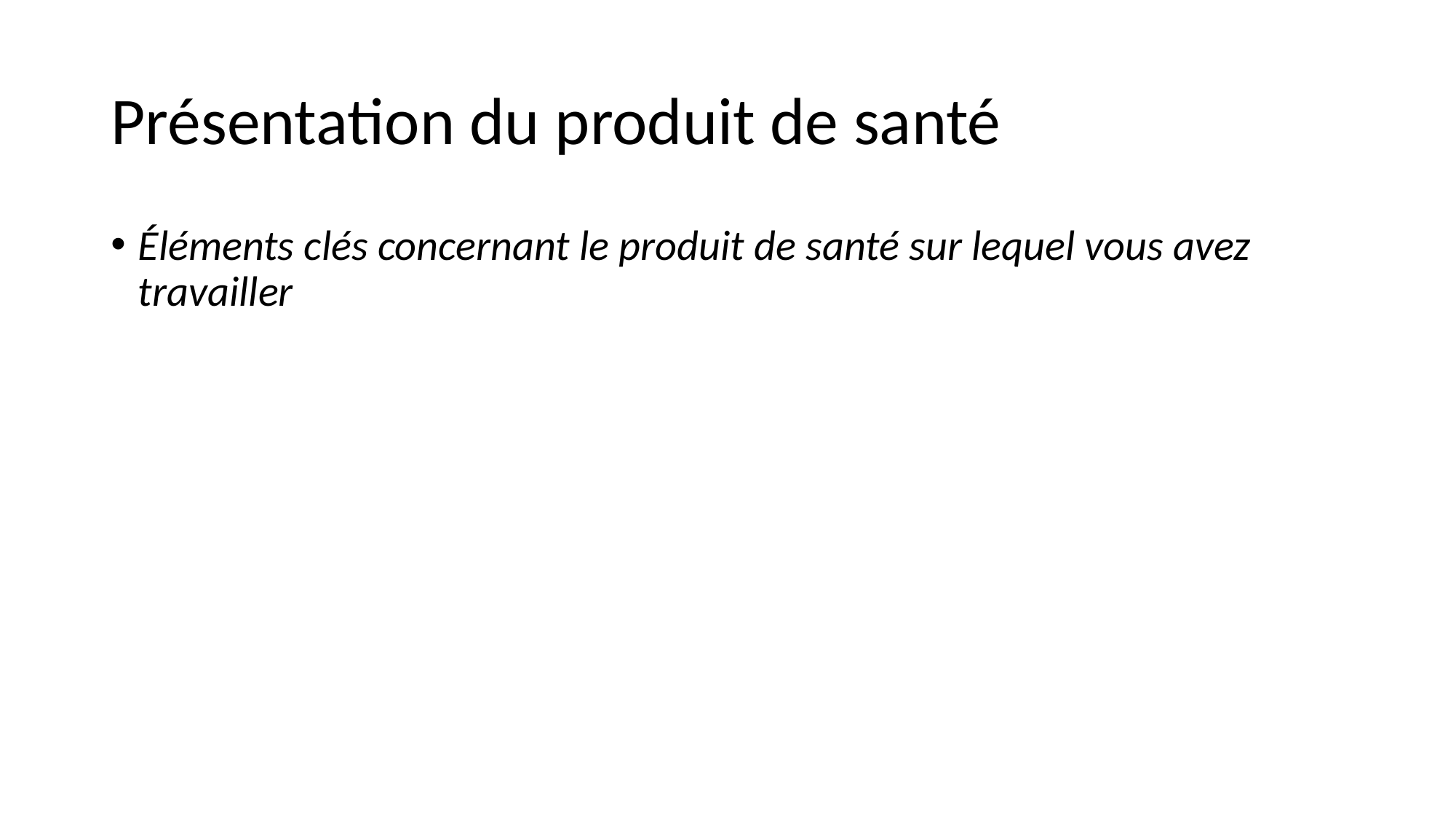

# Présentation du produit de santé
Éléments clés concernant le produit de santé sur lequel vous avez travailler